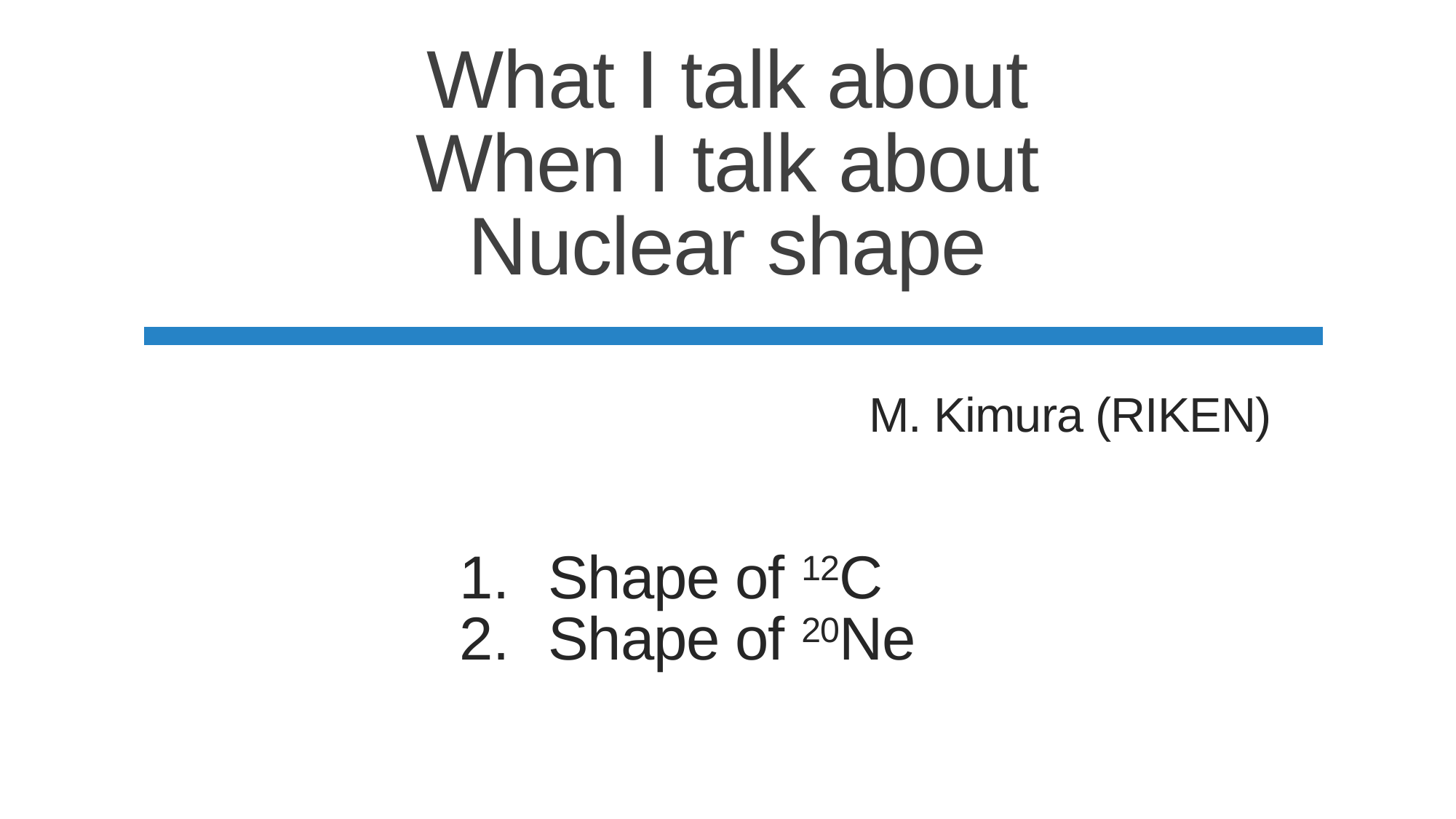

# What I talk about When I talk about Nuclear shape
M. Kimura (RIKEN)
Shape of 12C
Shape of 20Ne